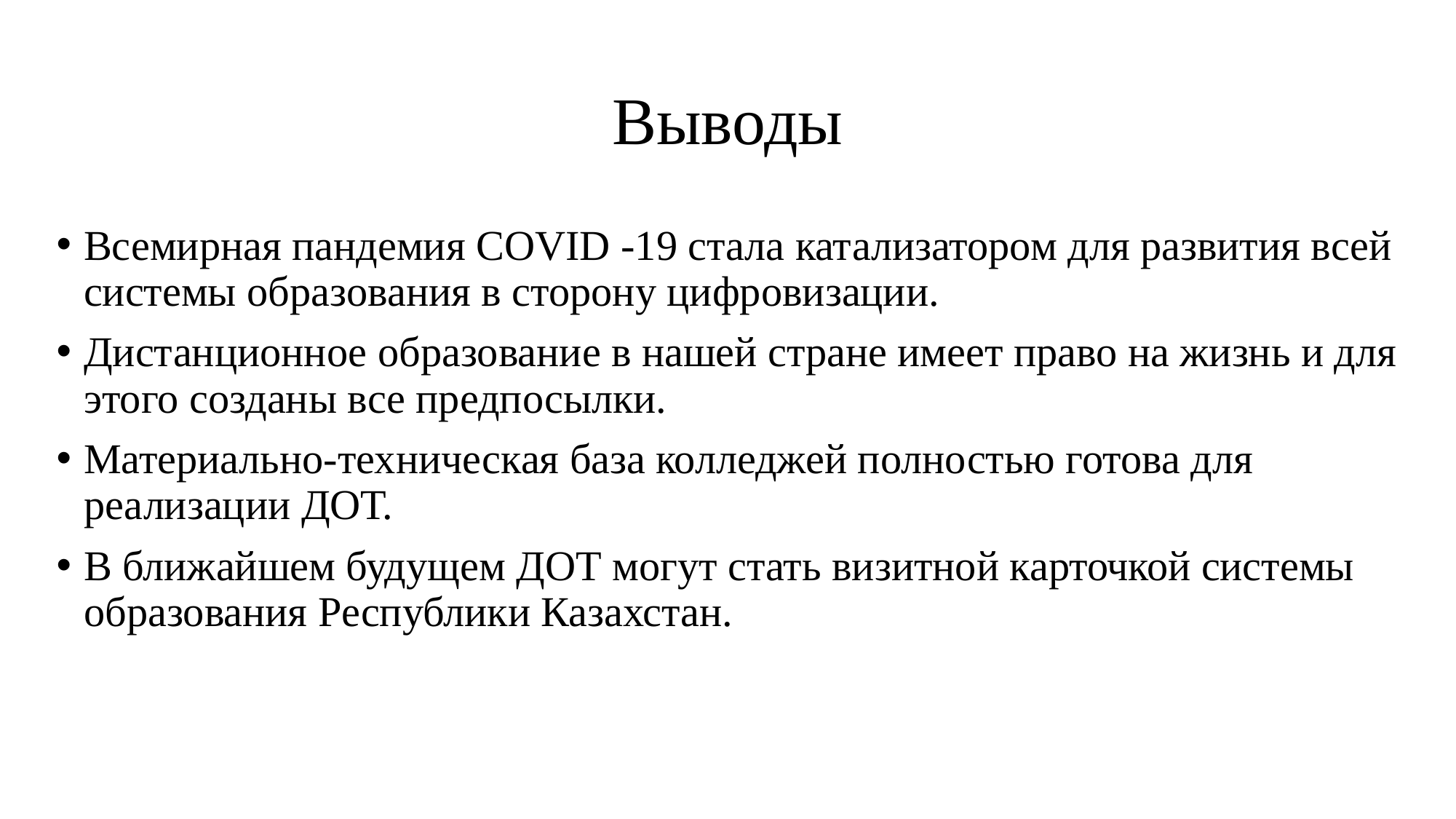

# Выводы
Всемирная пандемия COVID -19 стала катализатором для развития всей системы образования в сторону цифровизации.
Дистанционное образование в нашей стране имеет право на жизнь и для этого созданы все предпосылки.
Материально-техническая база колледжей полностью готова для реализации ДОТ.
В ближайшем будущем ДОТ могут стать визитной карточкой системы образования Республики Казахстан.